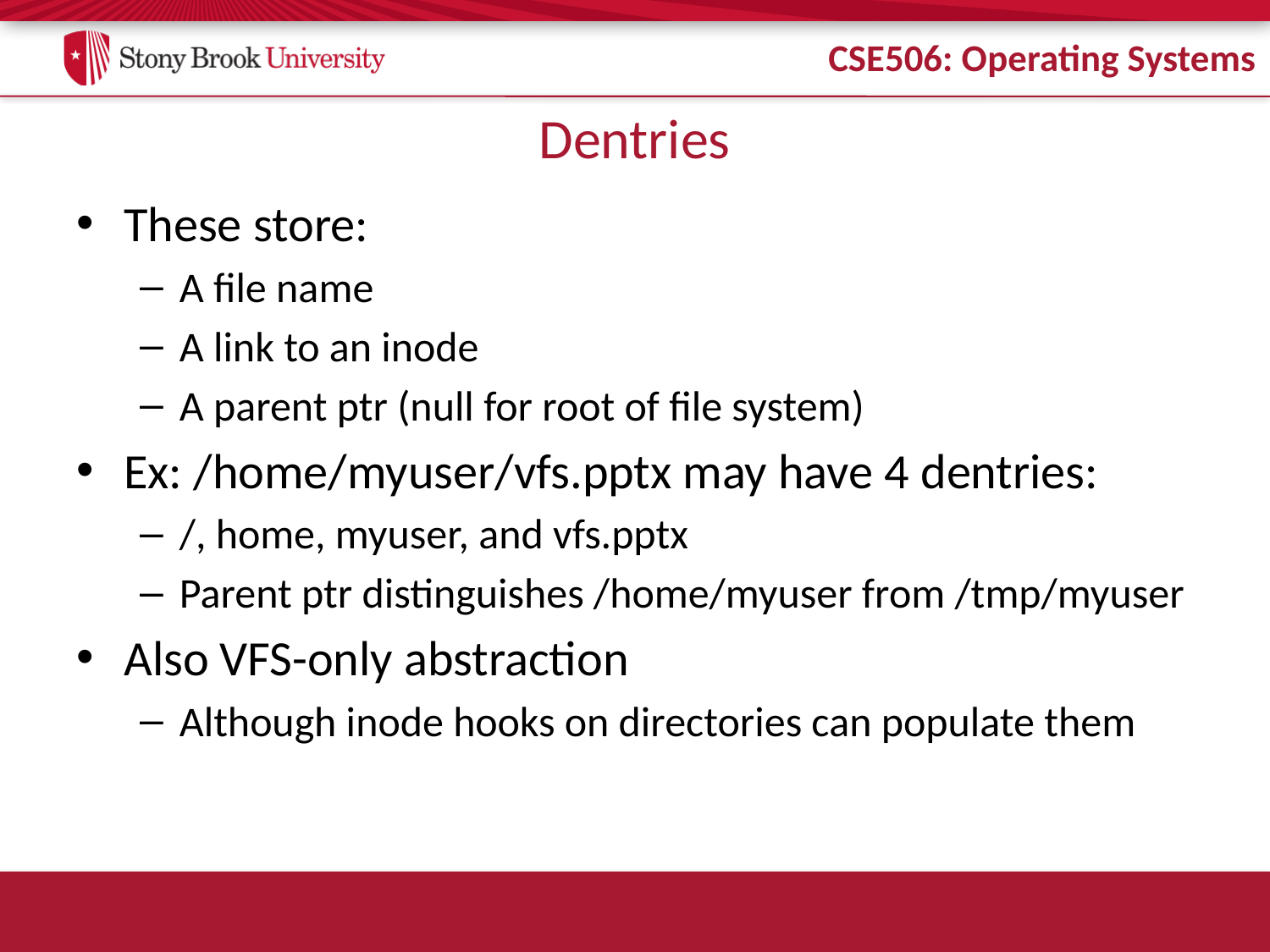

# Dentries
These store:
A file name
A link to an inode
A parent ptr (null for root of file system)
Ex: /home/myuser/vfs.pptx may have 4 dentries:
/, home, myuser, and vfs.pptx
Parent ptr distinguishes /home/myuser from /tmp/myuser
Also VFS-only abstraction
Although inode hooks on directories can populate them